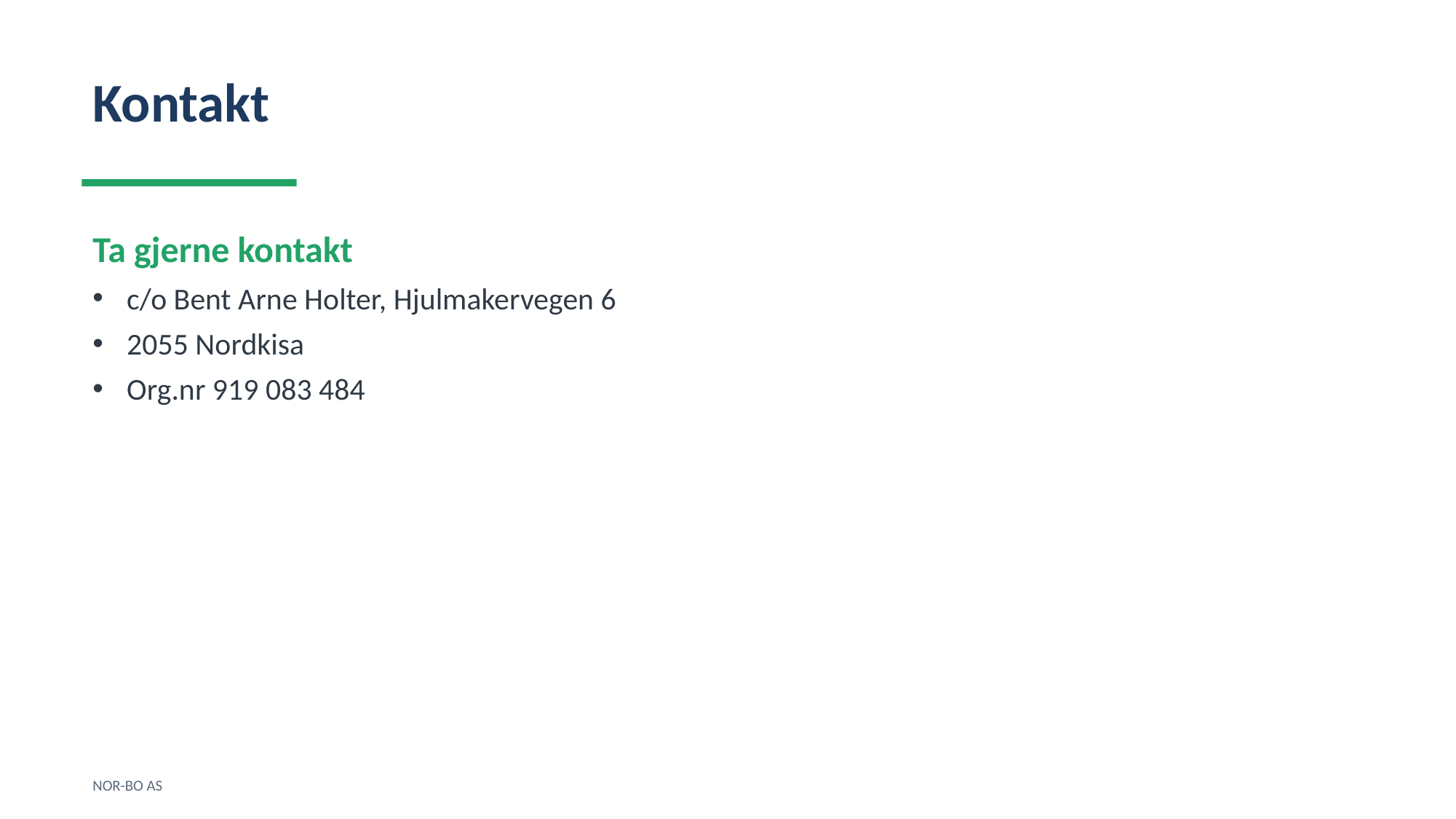

Kontakt

Ta gjerne kontakt
c/o Bent Arne Holter, Hjulmakervegen 6
2055 Nordkisa
Org.nr 919 083 484
NOR-BO AS